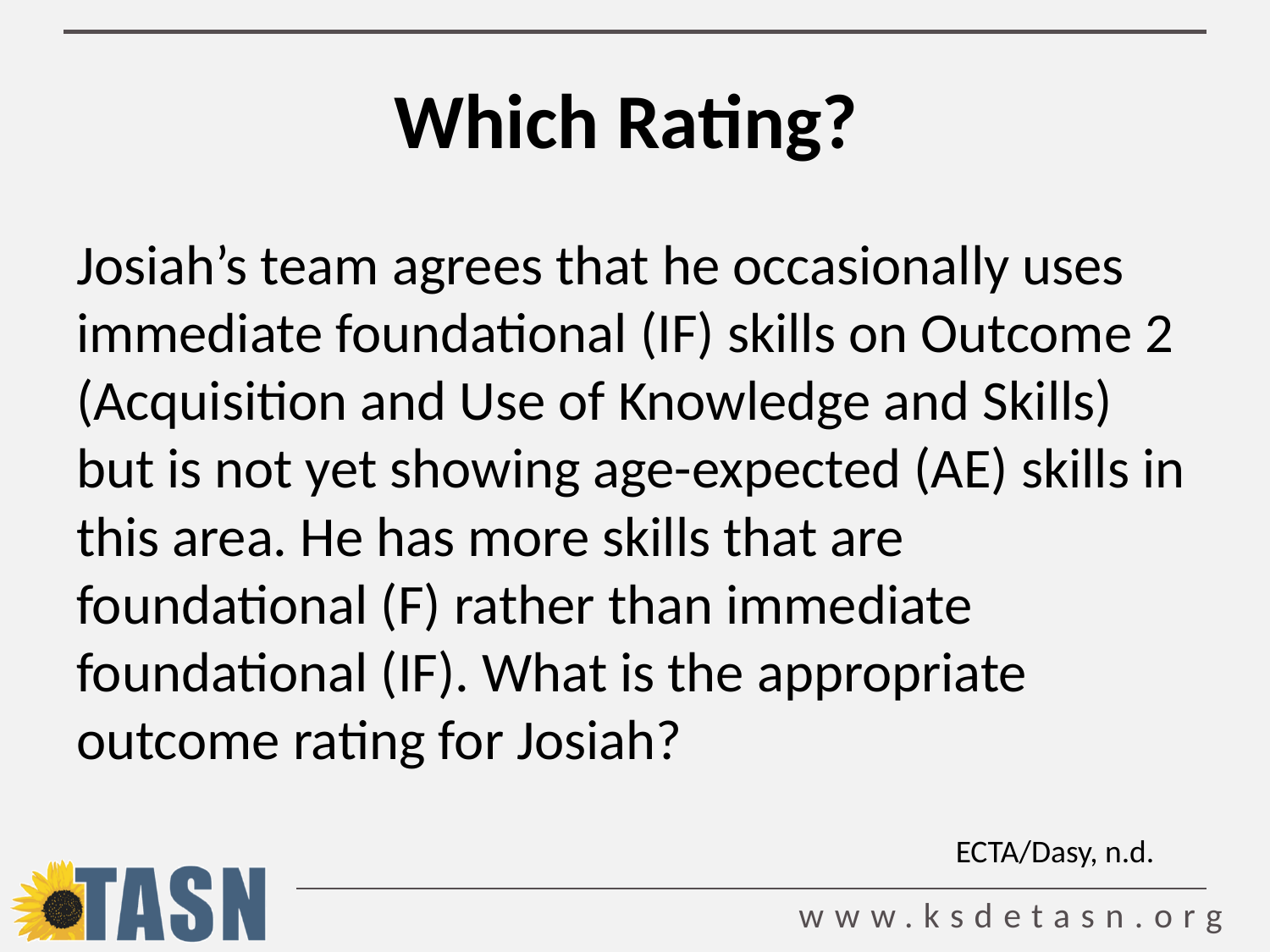

# Which Rating?
Josiah’s team agrees that he occasionally uses immediate foundational (IF) skills on Outcome 2 (Acquisition and Use of Knowledge and Skills) but is not yet showing age-expected (AE) skills in this area. He has more skills that are foundational (F) rather than immediate foundational (IF). What is the appropriate outcome rating for Josiah?
ECTA/Dasy, n.d.